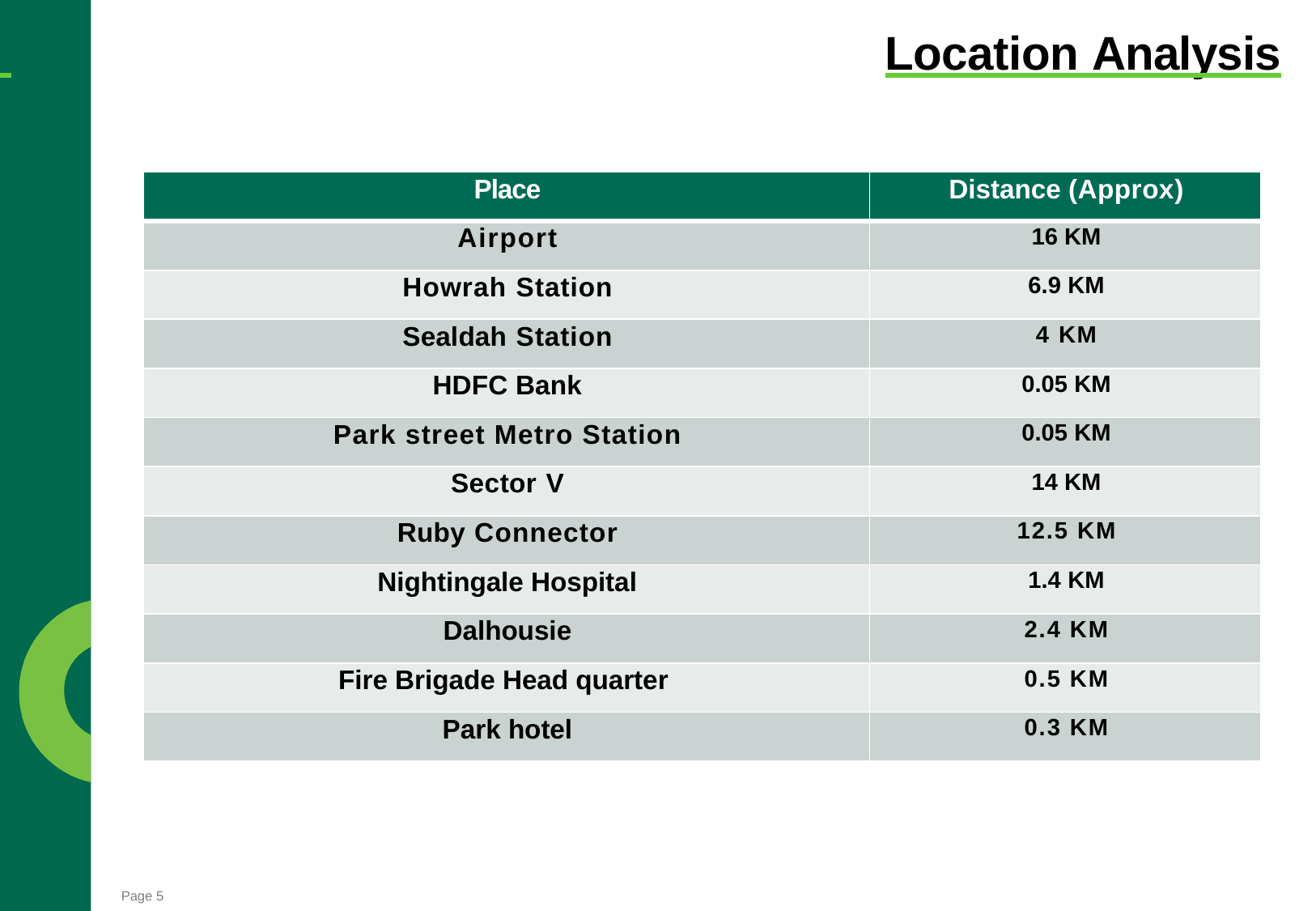

# Location Analysis
| Place | Distance (Approx) |
| --- | --- |
| Airport | 16 KM |
| Howrah Station | 6.9 KM |
| Sealdah Station | 4 KM |
| HDFC Bank | 0.05 KM |
| Park street Metro Station | 0.05 KM |
| Sector V | 14 KM |
| Ruby Connector | 12.5 KM |
| Nightingale Hospital | 1.4 KM |
| Dalhousie | 2.4 KM |
| Fire Brigade Head quarter | 0.5 KM |
| Park hotel | 0.3 KM |

Page 5